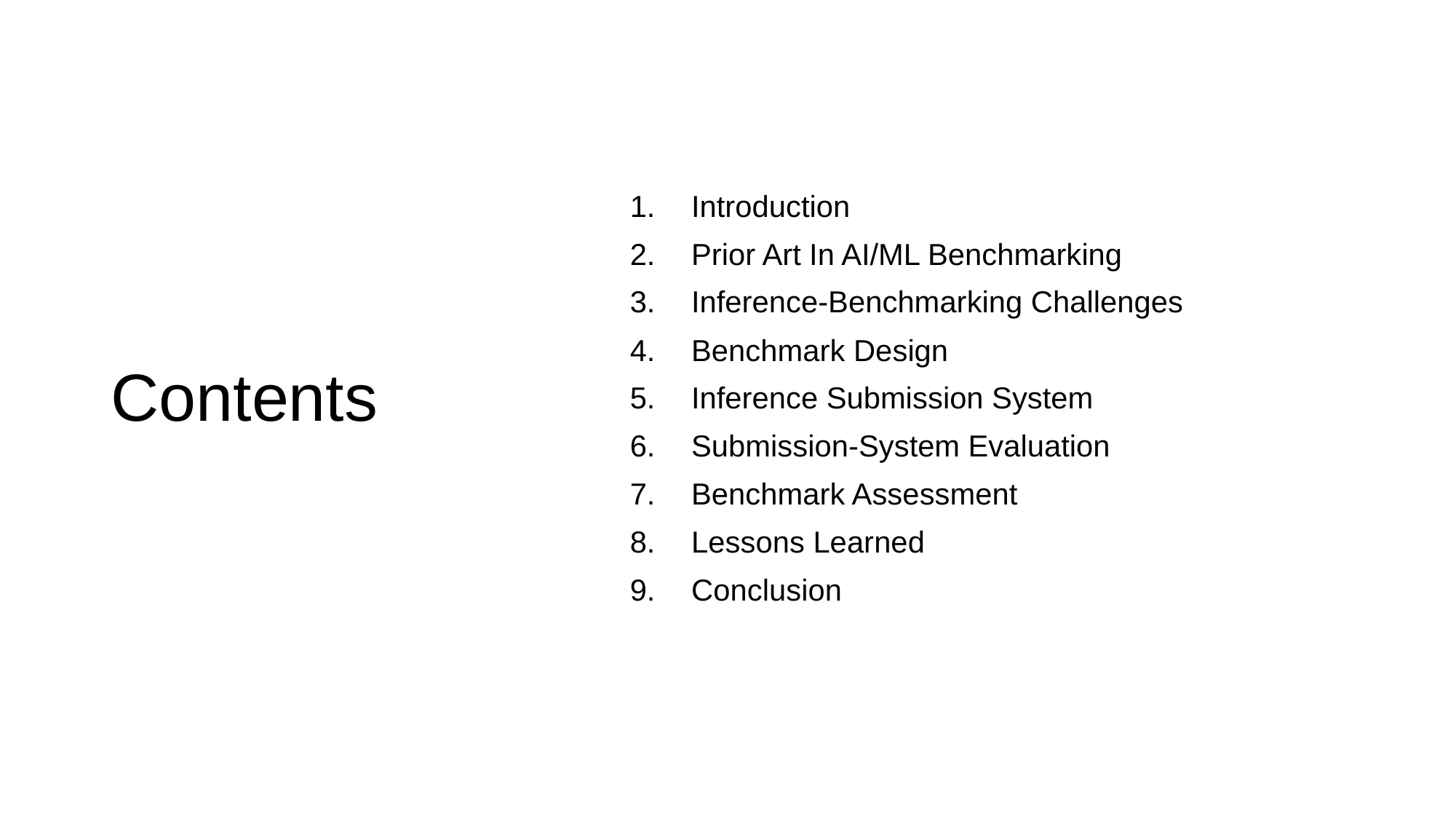

# Contents
Introduction
Prior Art In AI/ML Benchmarking
Inference-Benchmarking Challenges
Benchmark Design
Inference Submission System
Submission-System Evaluation
Benchmark Assessment
Lessons Learned
Conclusion